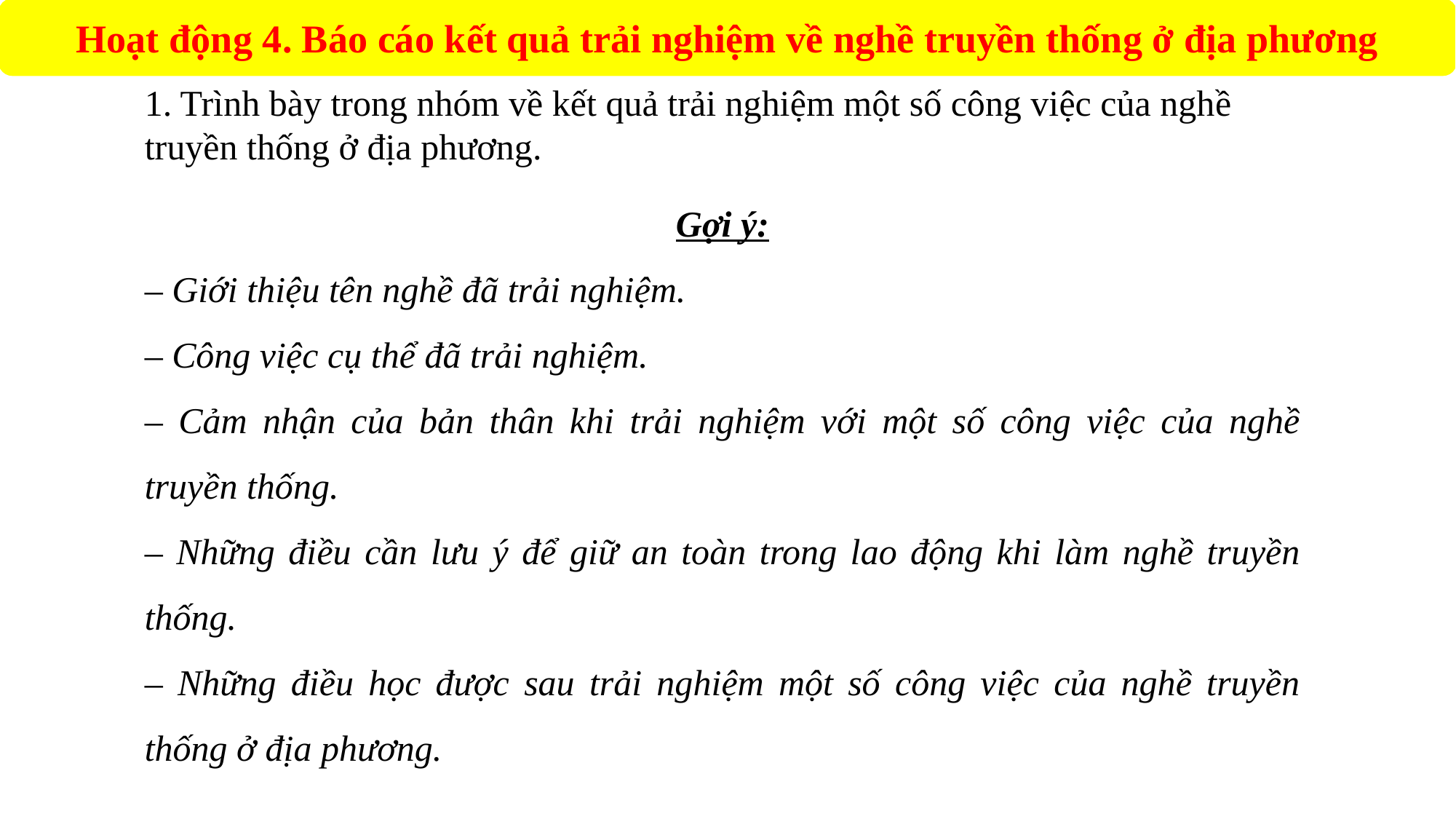

Hoạt động 4. Báo cáo kết quả trải nghiệm về nghề truyền thống ở địa phương
1. Trình bày trong nhóm về kết quả trải nghiệm một số công việc của nghề truyền thống ở địa phương.
Gợi ý:
– Giới thiệu tên nghề đã trải nghiệm.
– Công việc cụ thể đã trải nghiệm.
– Cảm nhận của bản thân khi trải nghiệm với một số công việc của nghề truyền thống.
– Những điều cần lưu ý để giữ an toàn trong lao động khi làm nghề truyền thống.
– Những điều học được sau trải nghiệm một số công việc của nghề truyền thống ở địa phương.